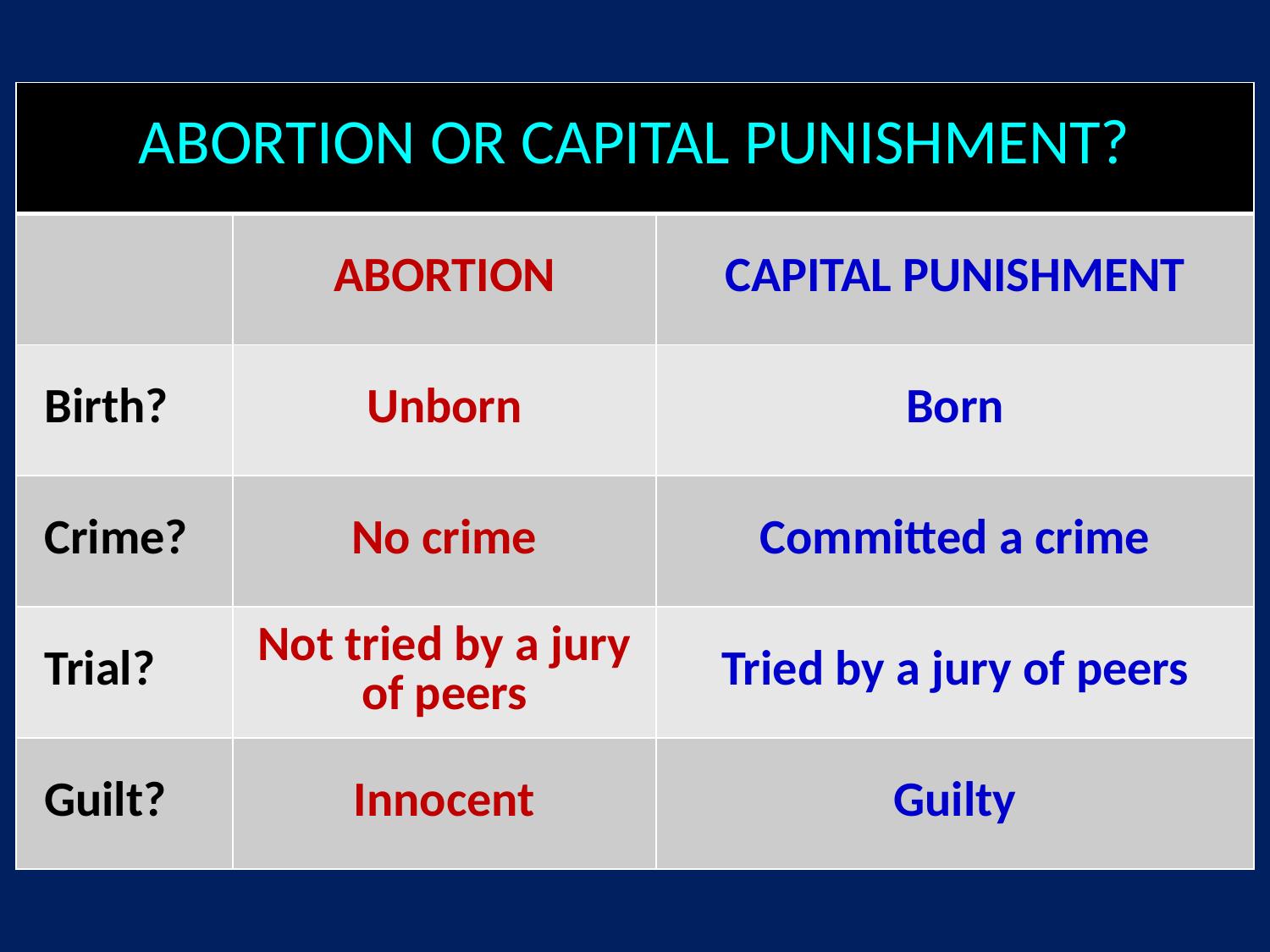

| ABORTION OR CAPITAL PUNISHMENT? |  |  |
| --- | --- | --- |
|  | ABORTION | CAPITAL PUNISHMENT |
| Birth? | Unborn | Born |
| Crime? | No crime | Committed a crime |
| Trial? | Not tried by a jury of peers | Tried by a jury of peers |
| Guilt? | Innocent | Guilty |